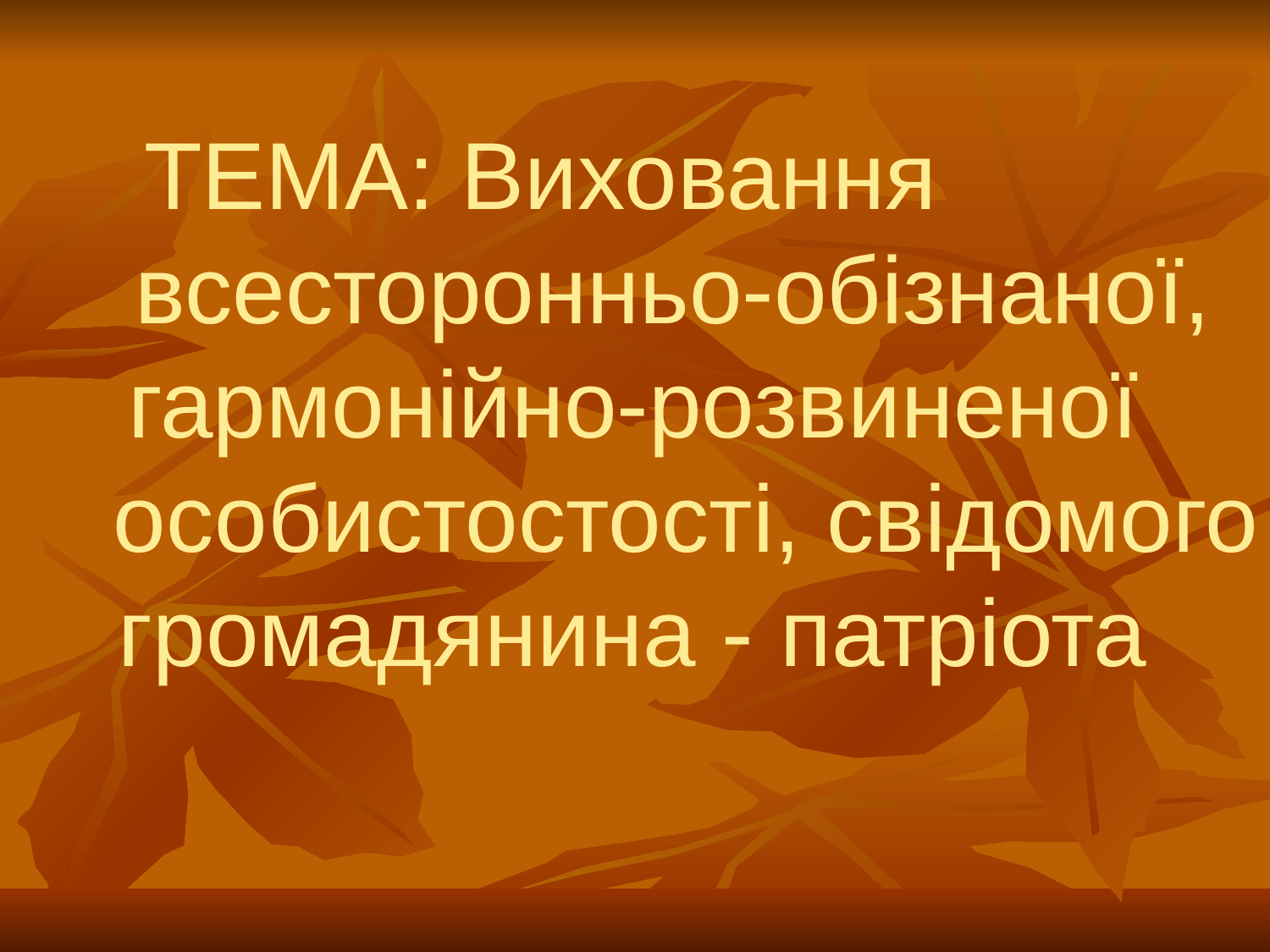

#
ТЕМА: Виховання
          всесторонньо-обізнаної,
      гармонійно-розвиненої
          особистостості, свідомого
      громадянина - патріота